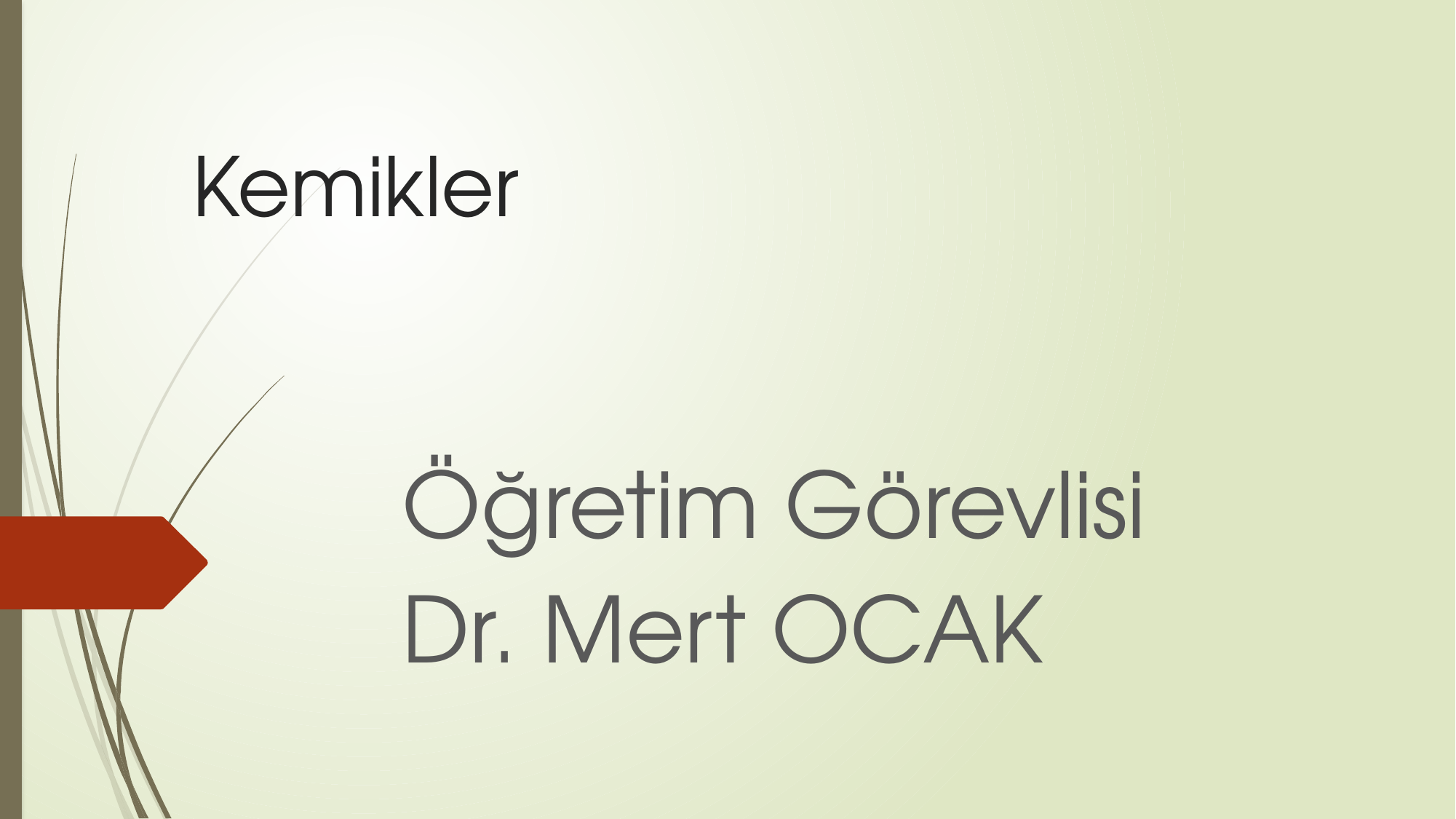

# Kemikler
Öğretim Görevlisi
Dr. Mert OCAK